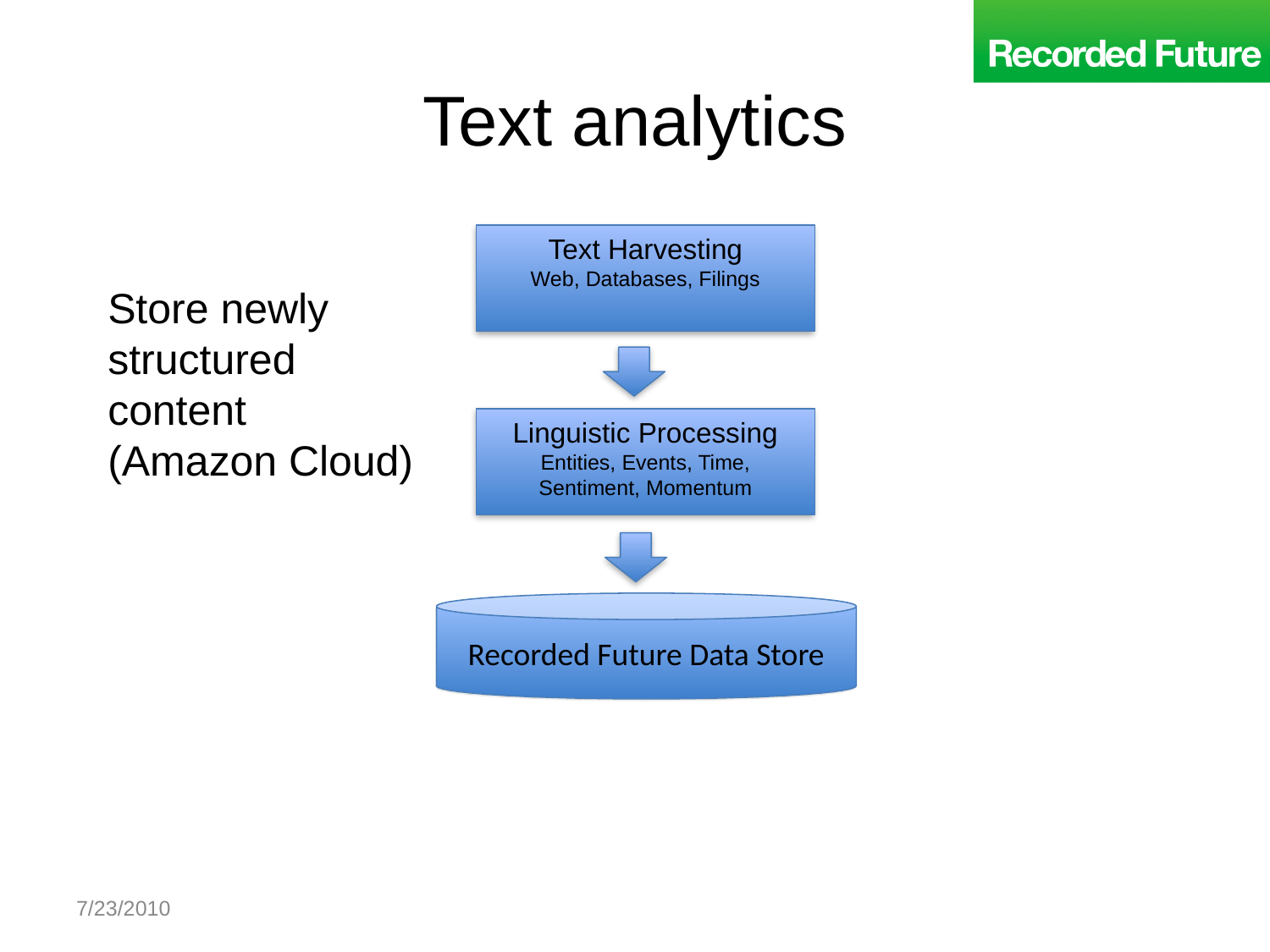

# Text analytics

Text Harvesting
Web, Databases, Filings
Store newly structured content
(Amazon Cloud)

Linguistic Processing
Entities, Events, Time, Sentiment, Momentum

Recorded Future Data Store
7/23/2010